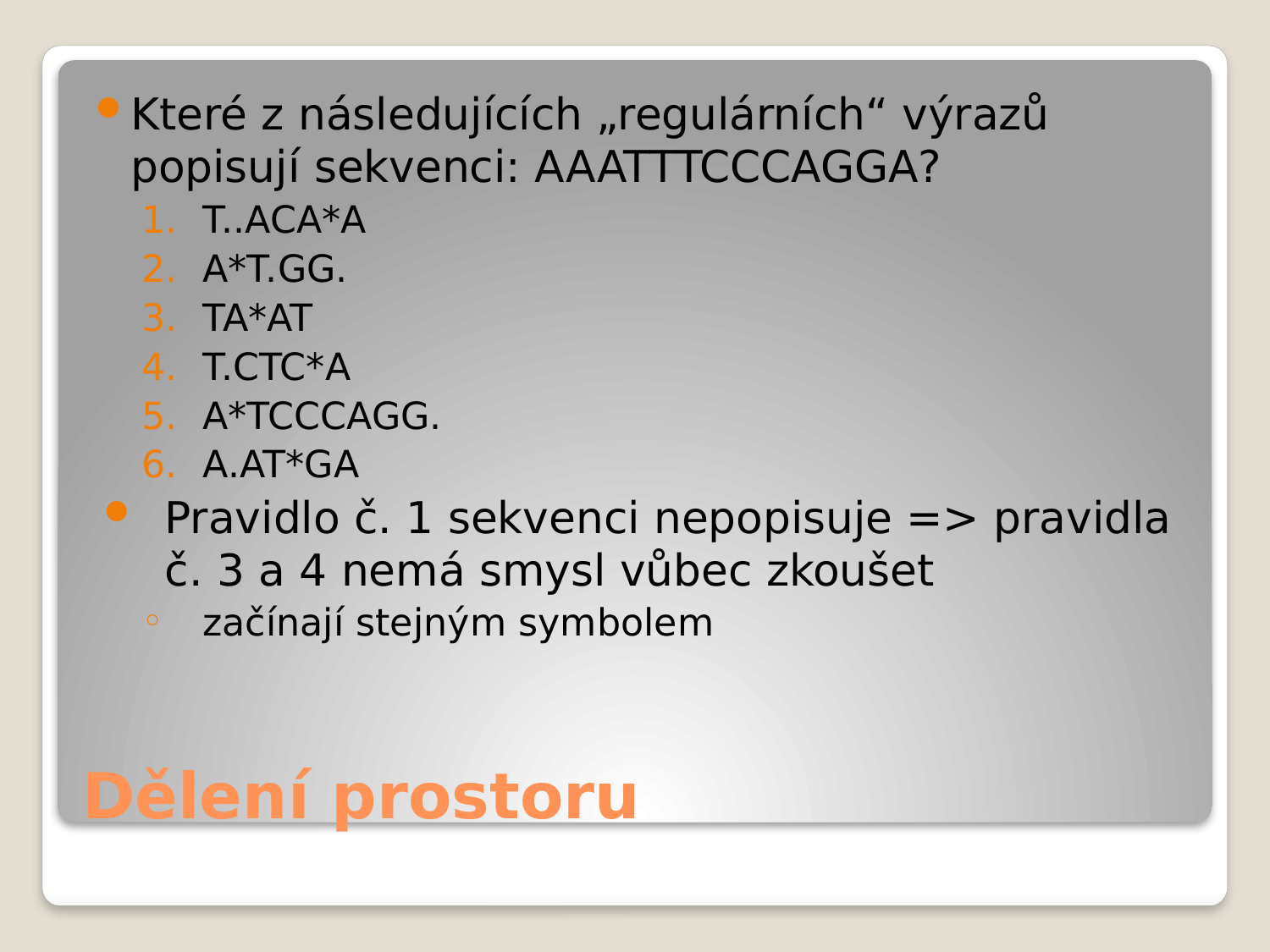

Které z následujících „regulárních“ výrazů popisují sekvenci: AAATTTCCCAGGA?
T..ACA*A
A*T.GG.
TA*AT
T.CTC*A
A*TCCCAGG.
A.AT*GA
Pravidlo č. 1 sekvenci nepopisuje => pravidla č. 3 a 4 nemá smysl vůbec zkoušet
začínají stejným symbolem

# Dělení prostoru